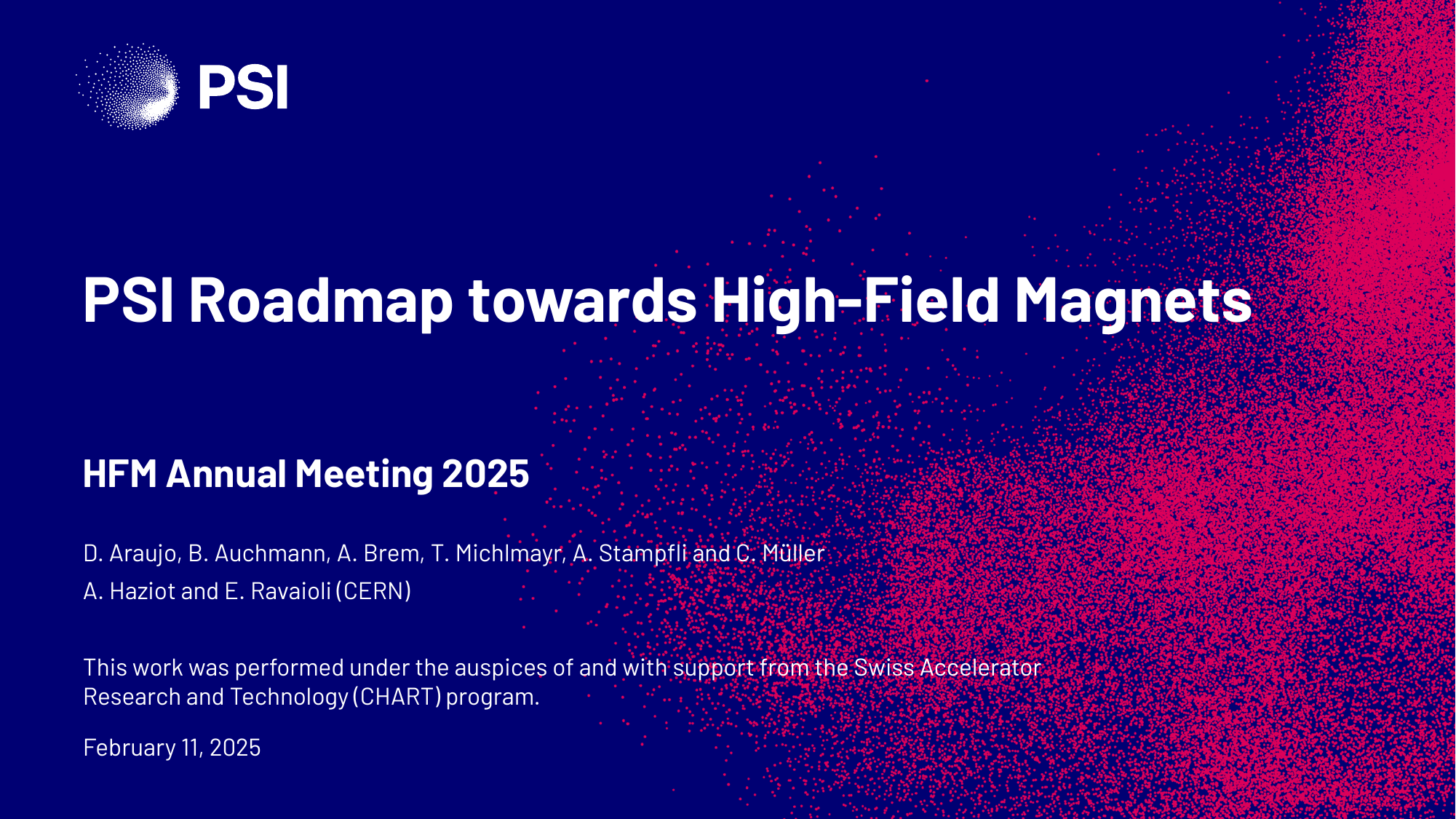

# PSI Roadmap towards High-Field Magnets
HFM Annual Meeting 2025

D. Araujo, B. Auchmann, A. Brem, T. Michlmayr, A. Stampfli and C. Müller
A. Haziot and E. Ravaioli (CERN)

This work was performed under the auspices of and with support from the Swiss Accelerator Research and Technology (CHART) program.
February 11, 2025